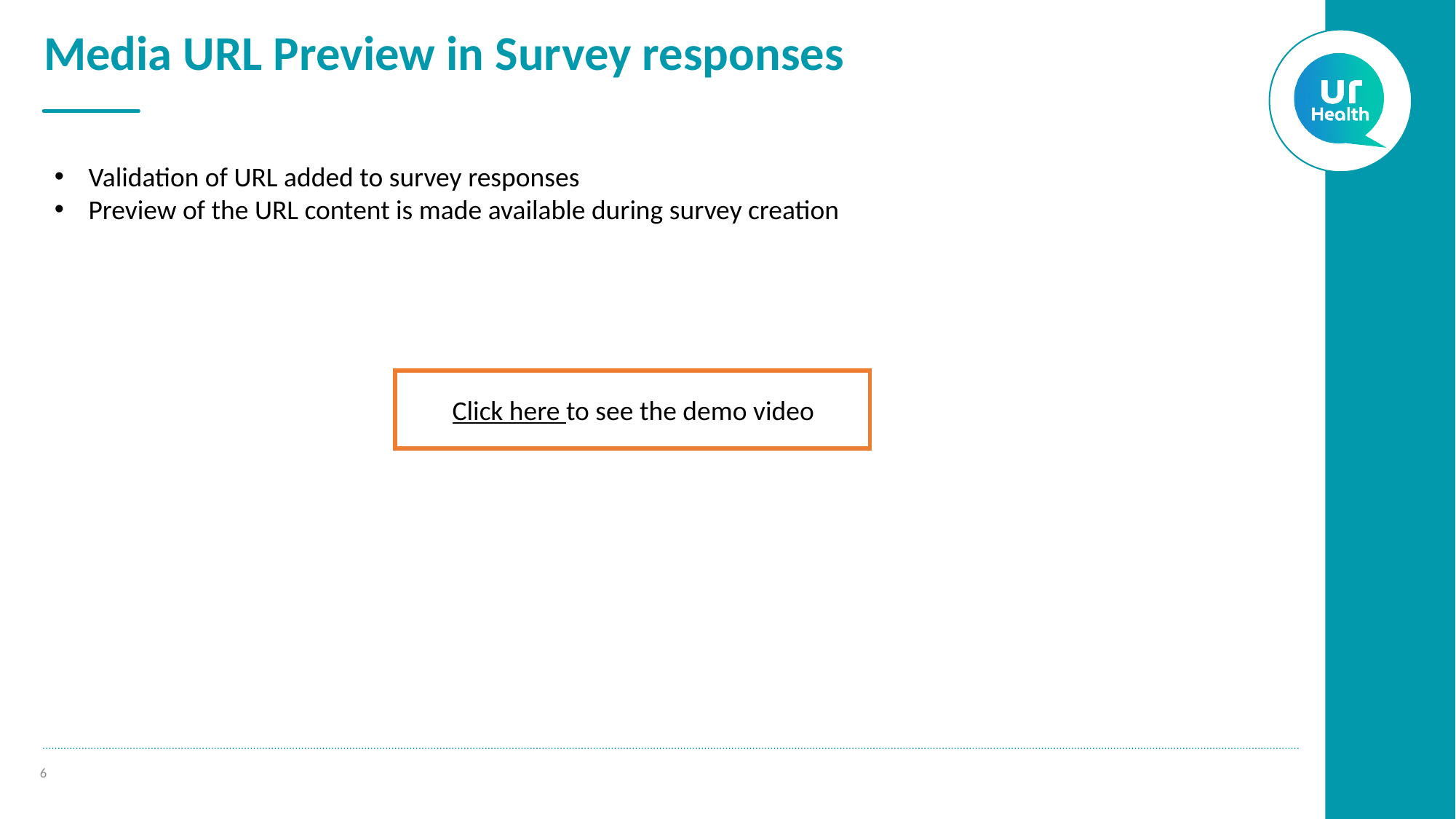

# Media URL Preview in Survey responses
Validation of URL added to survey responses
Preview of the URL content is made available during survey creation

Click here to see the demo video